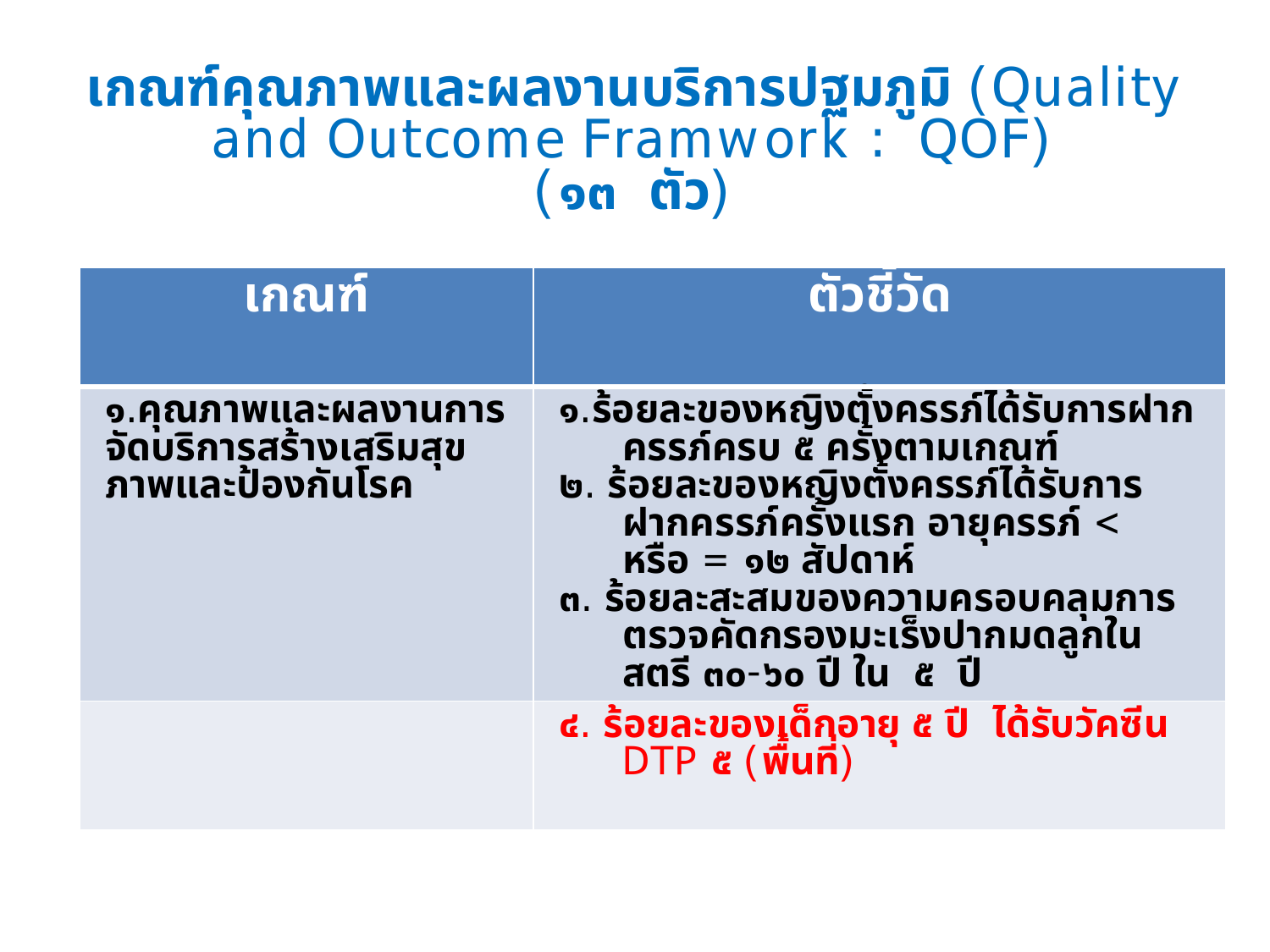

# เกณฑ์คุณภาพและผลงานบริการปฐมภูมิ (Quality and Outcome Framwork :  QOF) (๑๓  ตัว)
| เกณฑ์ | ตัวชี้วัด |
| --- | --- |
| ๑.คุณภาพและผลงานการจัดบริการสร้างเสริมสุขภาพและป้องกันโรค | ๑.ร้อยละของหญิงตั้งครรภ์ได้รับการฝากครรภ์ครบ ๕ ครั้งตามเกณฑ์ ๒. ร้อยละของหญิงตั้งครรภ์ได้รับการฝากครรภ์ครั้งแรก อายุครรภ์ < หรือ = ๑๒ สัปดาห์ ๓. ร้อยละสะสมของความครอบคลุมการตรวจคัดกรองมะเร็งปากมดลูกในสตรี ๓๐-๖๐ ปี ใน ๕ ปี |
|  | ๔. ร้อยละของเด็กอายุ ๕ ปี ได้รับวัคซีน DTP ๕ (พื้นที่) |